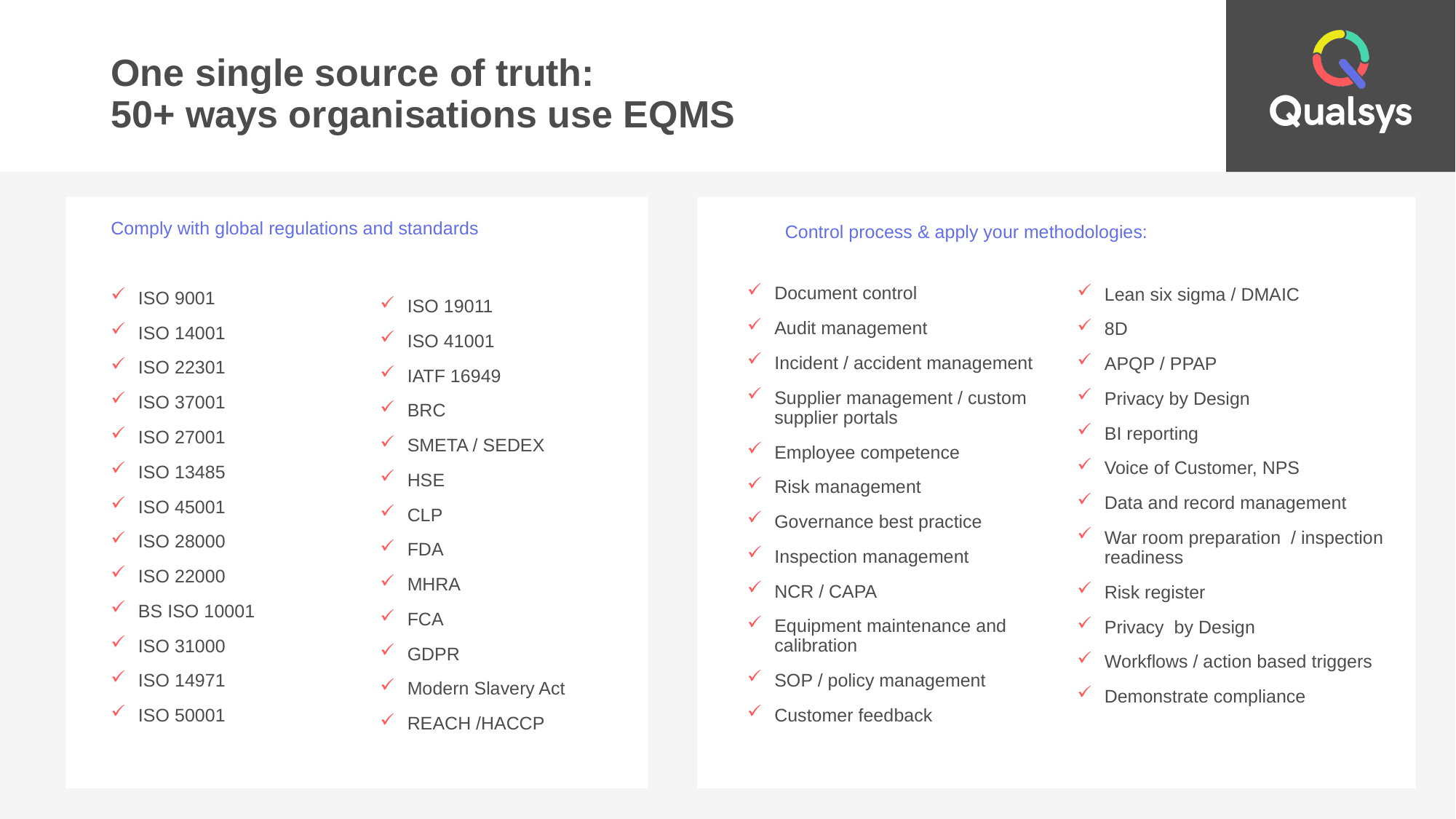

# One single source of truth: 50+ ways organisations use EQMS

Comply with global regulations and standards

ISO 9001
ISO 14001
ISO 22301
ISO 37001
ISO 27001
ISO 13485
ISO 45001
ISO 28000
ISO 22000
BS ISO 10001
ISO 31000
ISO 14971
ISO 50001

Control process & apply your methodologies:

Document control
Audit management
Incident / accident management
Supplier management / custom supplier portals
Employee competence
Risk management
Governance best practice
Inspection management
NCR / CAPA
Equipment maintenance and calibration
SOP / policy management
Customer feedback

ISO 19011
ISO 41001
IATF 16949
BRC
SMETA / SEDEX
HSE
CLP
FDA
MHRA
FCA
GDPR
Modern Slavery Act
REACH /HACCP

Lean six sigma / DMAIC
8D
APQP / PPAP
Privacy by Design
BI reporting
Voice of Customer, NPS
Data and record management
War room preparation  / inspection readiness
Risk register
Privacy  by Design
Workflows / action based triggers
Demonstrate compliance